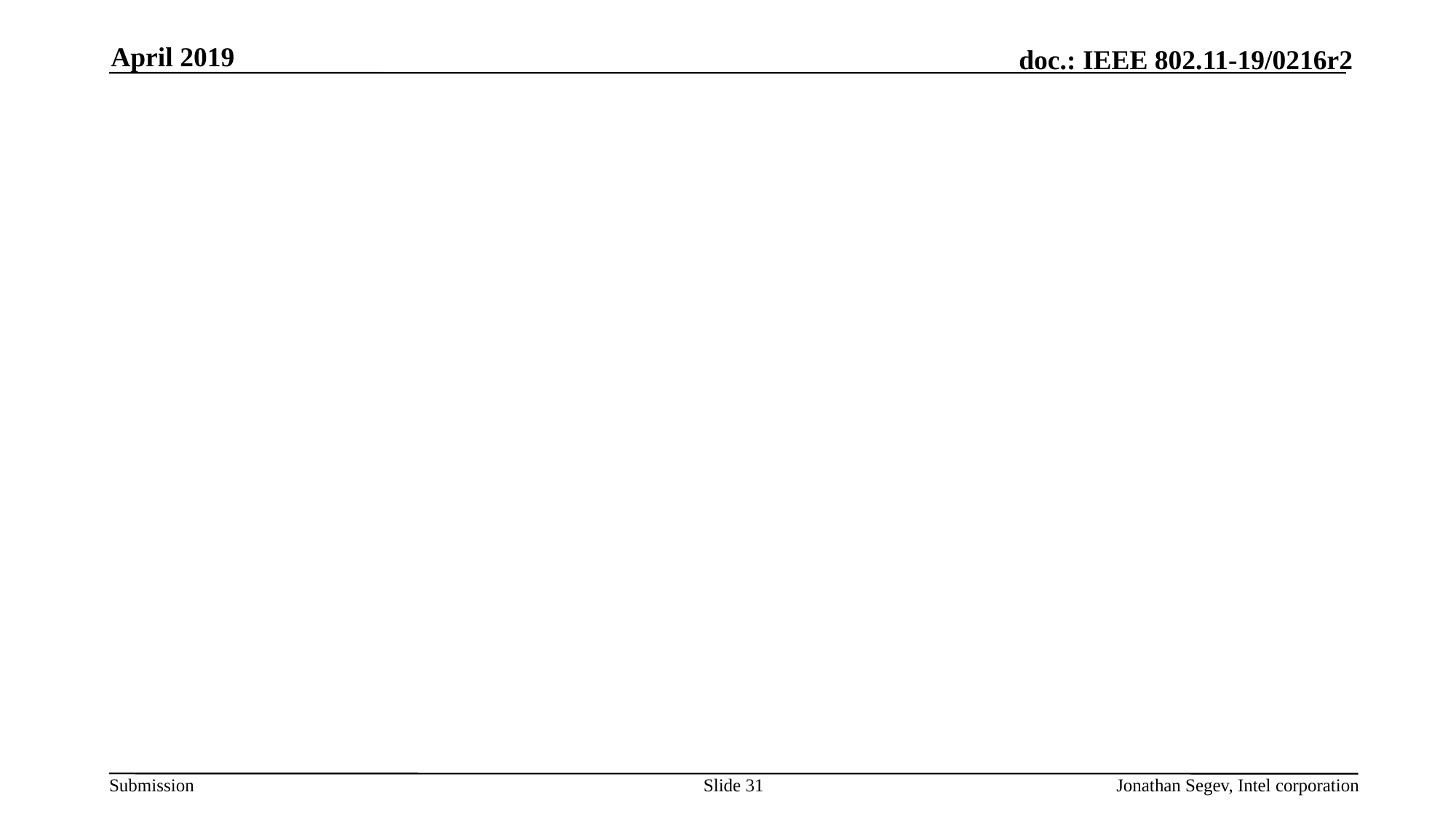

April 2019
#

Slide 31
Jonathan Segev, Intel corporation